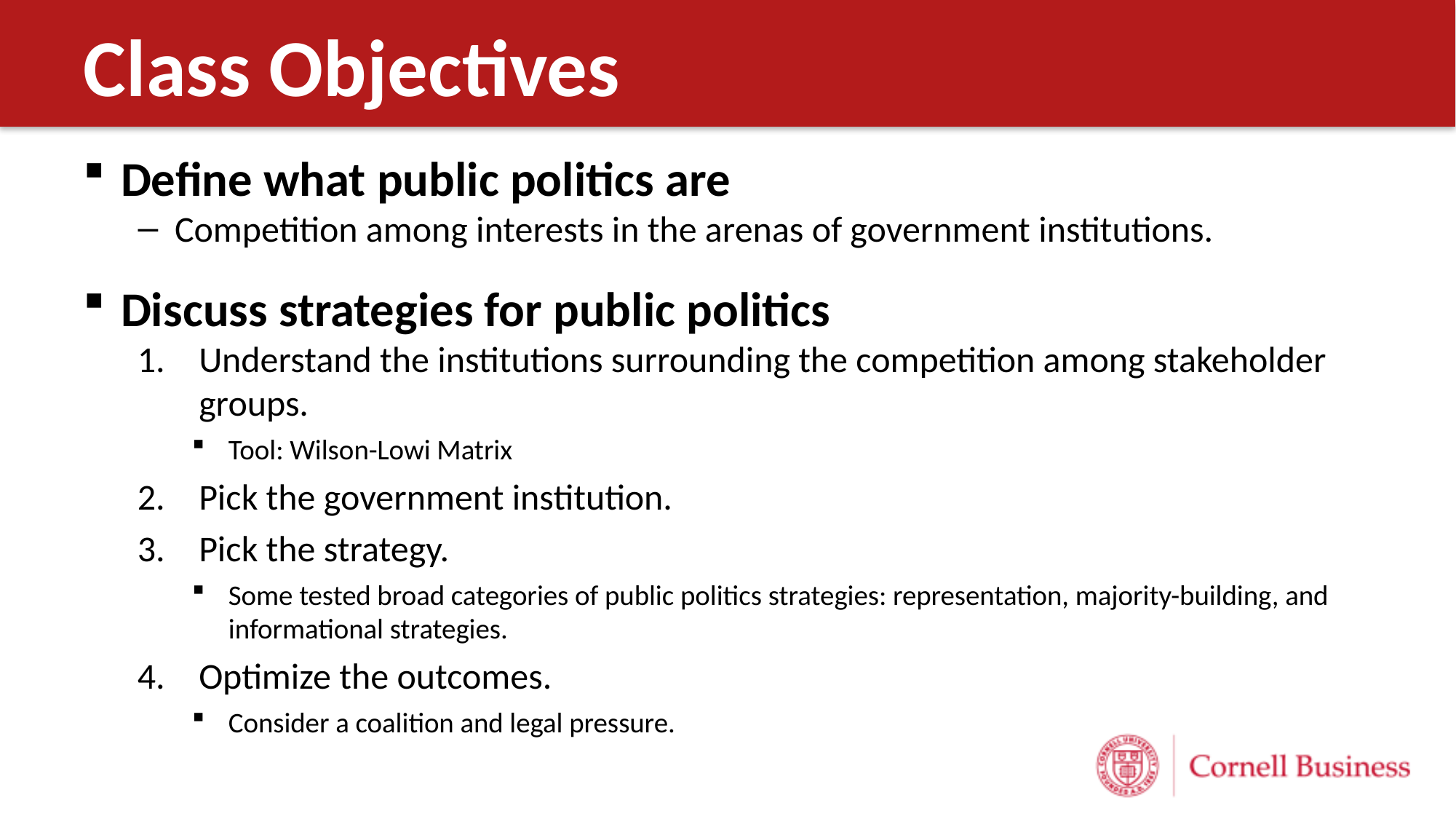

# Class Objectives
Define what public politics are
Competition among interests in the arenas of government institutions.
Discuss strategies for public politics
Understand the institutions surrounding the competition among stakeholder groups.
Tool: Wilson-Lowi Matrix
Pick the government institution.
Pick the strategy.
Some tested broad categories of public politics strategies: representation, majority-building, and informational strategies.
Optimize the outcomes.
Consider a coalition and legal pressure.